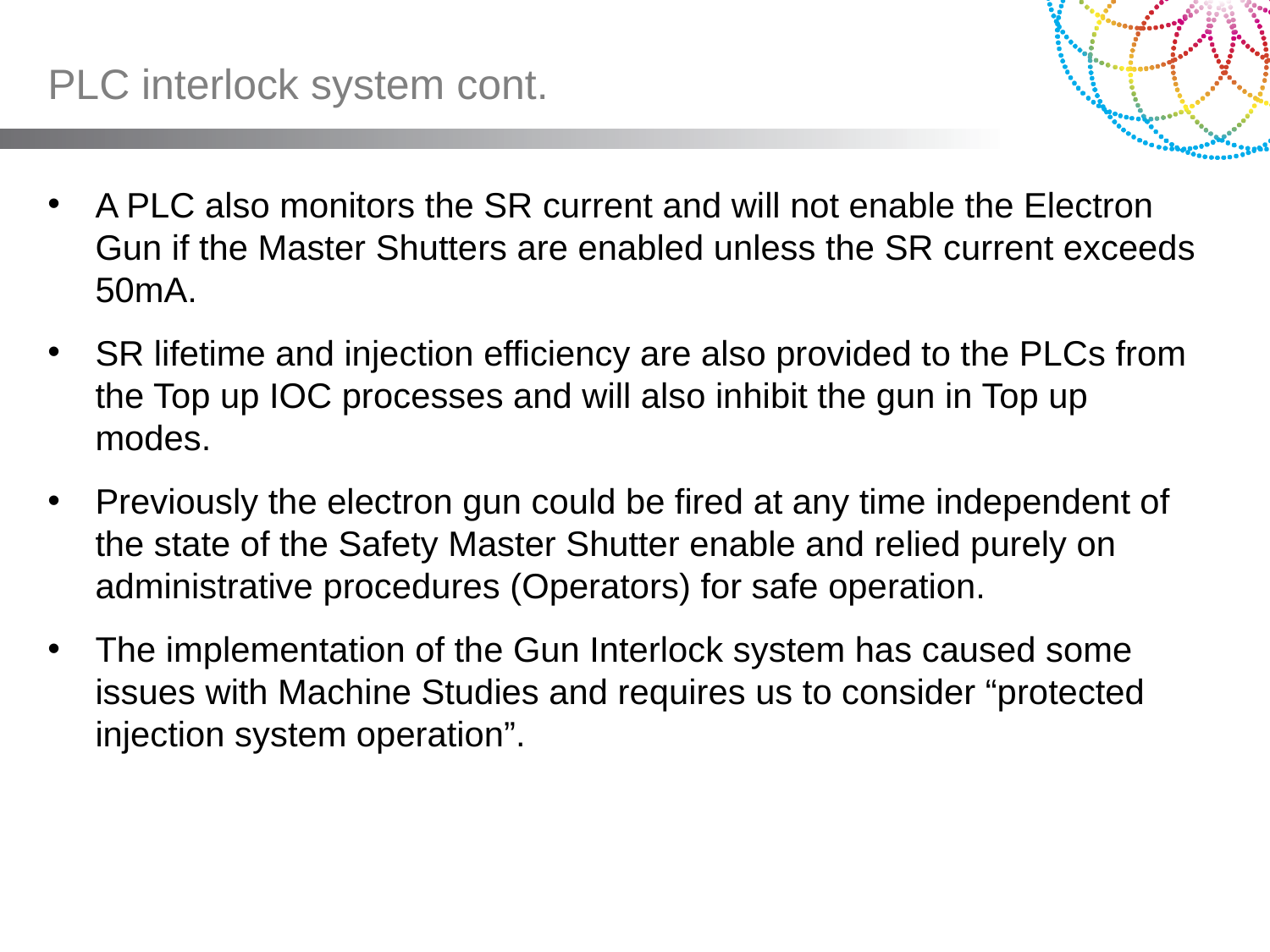

# PLC interlock system cont.
A PLC also monitors the SR current and will not enable the Electron Gun if the Master Shutters are enabled unless the SR current exceeds 50mA.
SR lifetime and injection efficiency are also provided to the PLCs from the Top up IOC processes and will also inhibit the gun in Top up modes.
Previously the electron gun could be fired at any time independent of the state of the Safety Master Shutter enable and relied purely on administrative procedures (Operators) for safe operation.
The implementation of the Gun Interlock system has caused some issues with Machine Studies and requires us to consider “protected injection system operation”.